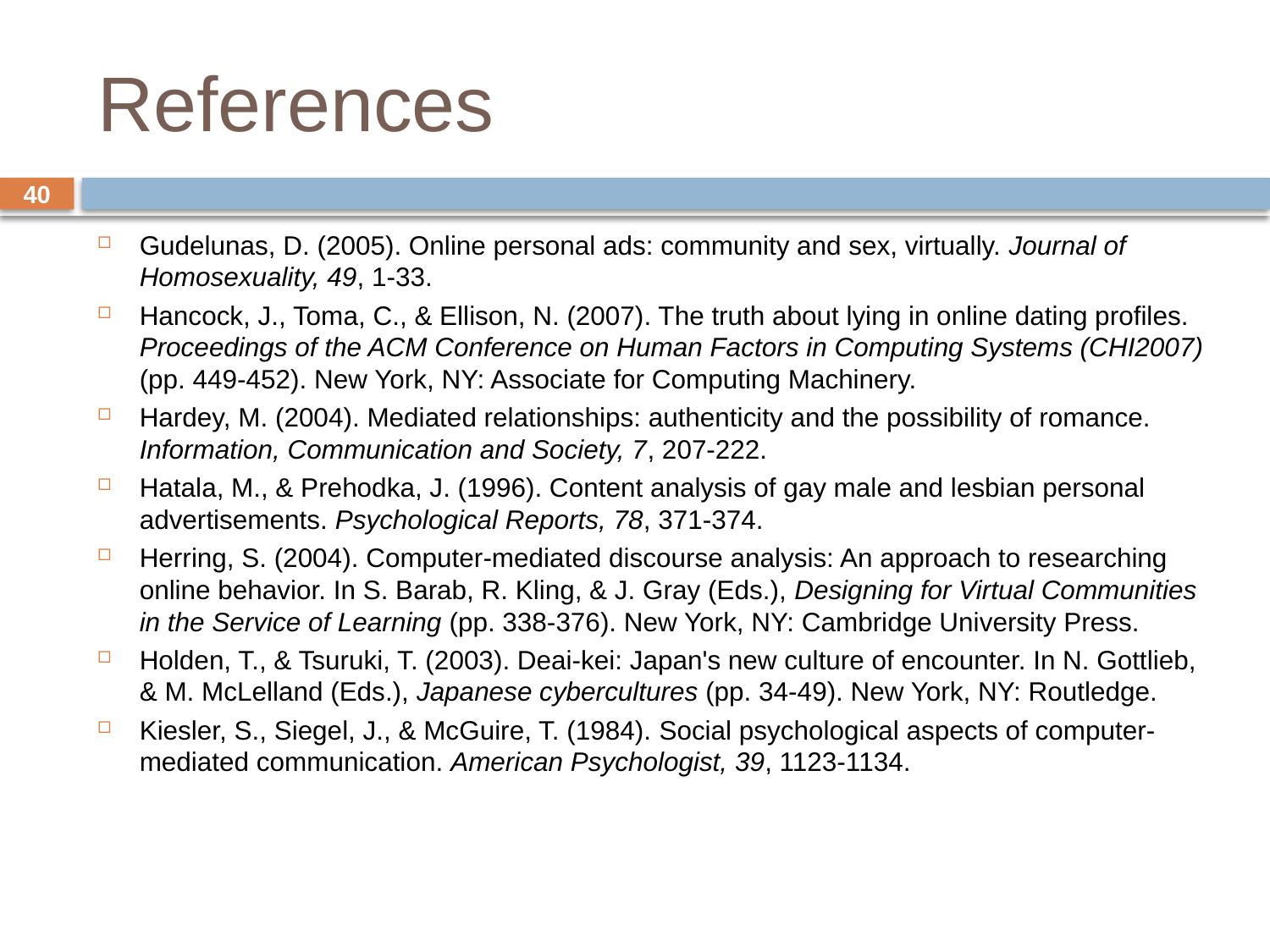

# References
40
Gudelunas, D. (2005). Online personal ads: community and sex, virtually. Journal of Homosexuality, 49, 1-33.
Hancock, J., Toma, C., & Ellison, N. (2007). The truth about lying in online dating profiles. Proceedings of the ACM Conference on Human Factors in Computing Systems (CHI2007) (pp. 449-452). New York, NY: Associate for Computing Machinery.
Hardey, M. (2004). Mediated relationships: authenticity and the possibility of romance. Information, Communication and Society, 7, 207-222.
Hatala, M., & Prehodka, J. (1996). Content analysis of gay male and lesbian personal advertisements. Psychological Reports, 78, 371-374.
Herring, S. (2004). Computer-mediated discourse analysis: An approach to researching online behavior. In S. Barab, R. Kling, & J. Gray (Eds.), Designing for Virtual Communities in the Service of Learning (pp. 338-376). New York, NY: Cambridge University Press.
Holden, T., & Tsuruki, T. (2003). Deai-kei: Japan's new culture of encounter. In N. Gottlieb, & M. McLelland (Eds.), Japanese cybercultures (pp. 34-49). New York, NY: Routledge.
Kiesler, S., Siegel, J., & McGuire, T. (1984). Social psychological aspects of computer-mediated communication. American Psychologist, 39, 1123-1134.